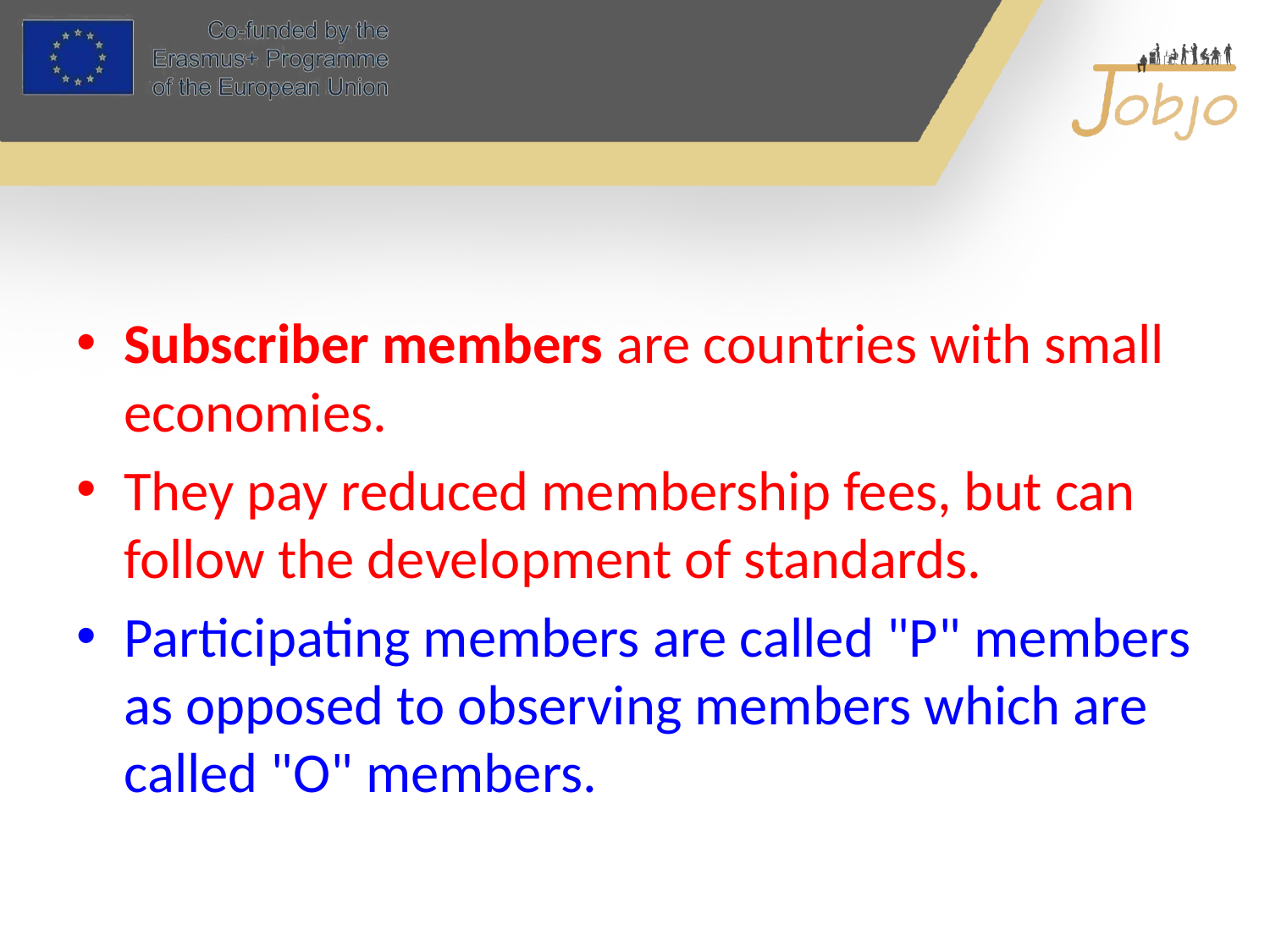

#

Subscriber members are countries with small economies.
They pay reduced membership fees, but can follow the development of standards.
Participating members are called "P" members as opposed to observing members which are called "O" members.